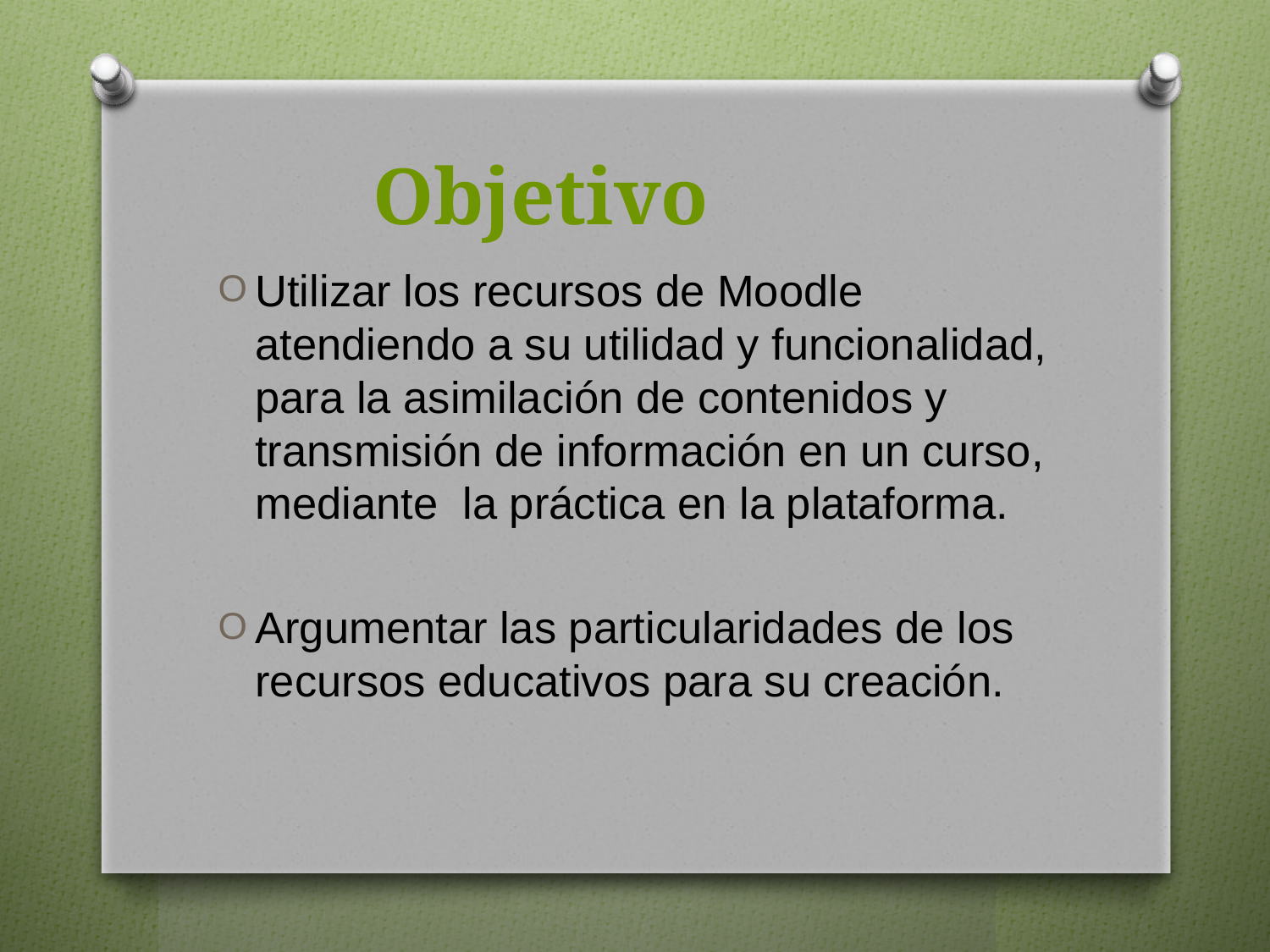

# Objetivo
Utilizar los recursos de Moodle atendiendo a su utilidad y funcionalidad, para la asimilación de contenidos y transmisión de información en un curso, mediante  la práctica en la plataforma.

Argumentar las particularidades de los recursos educativos para su creación.